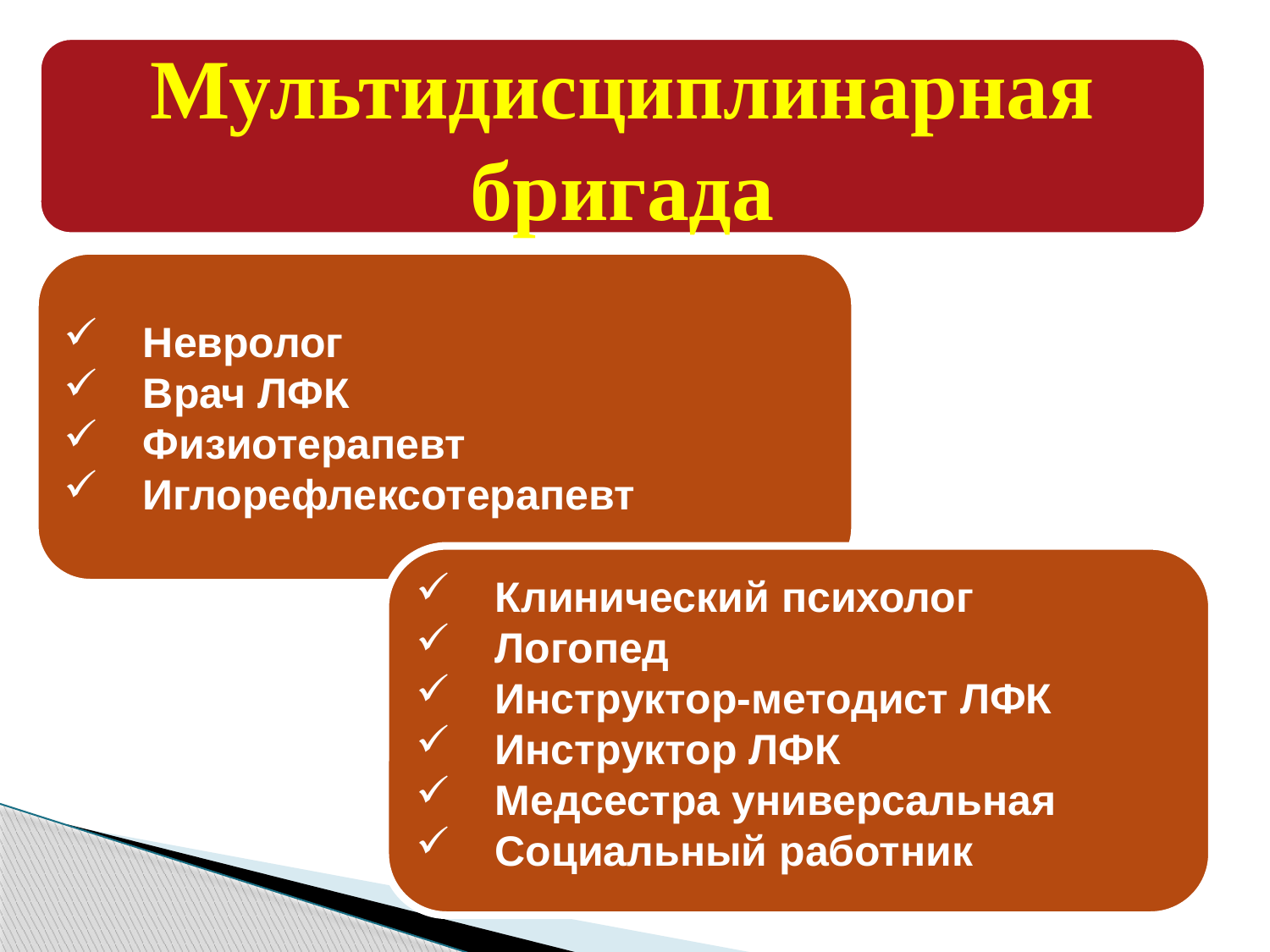

Мультидисциплинарная бригада
Невролог
Врач ЛФК
Физиотерапевт
Иглорефлексотерапевт

Клинический психолог
Логопед
Инструктор-методист ЛФК
Инструктор ЛФК
Медсестра универсальная
Социальный работник